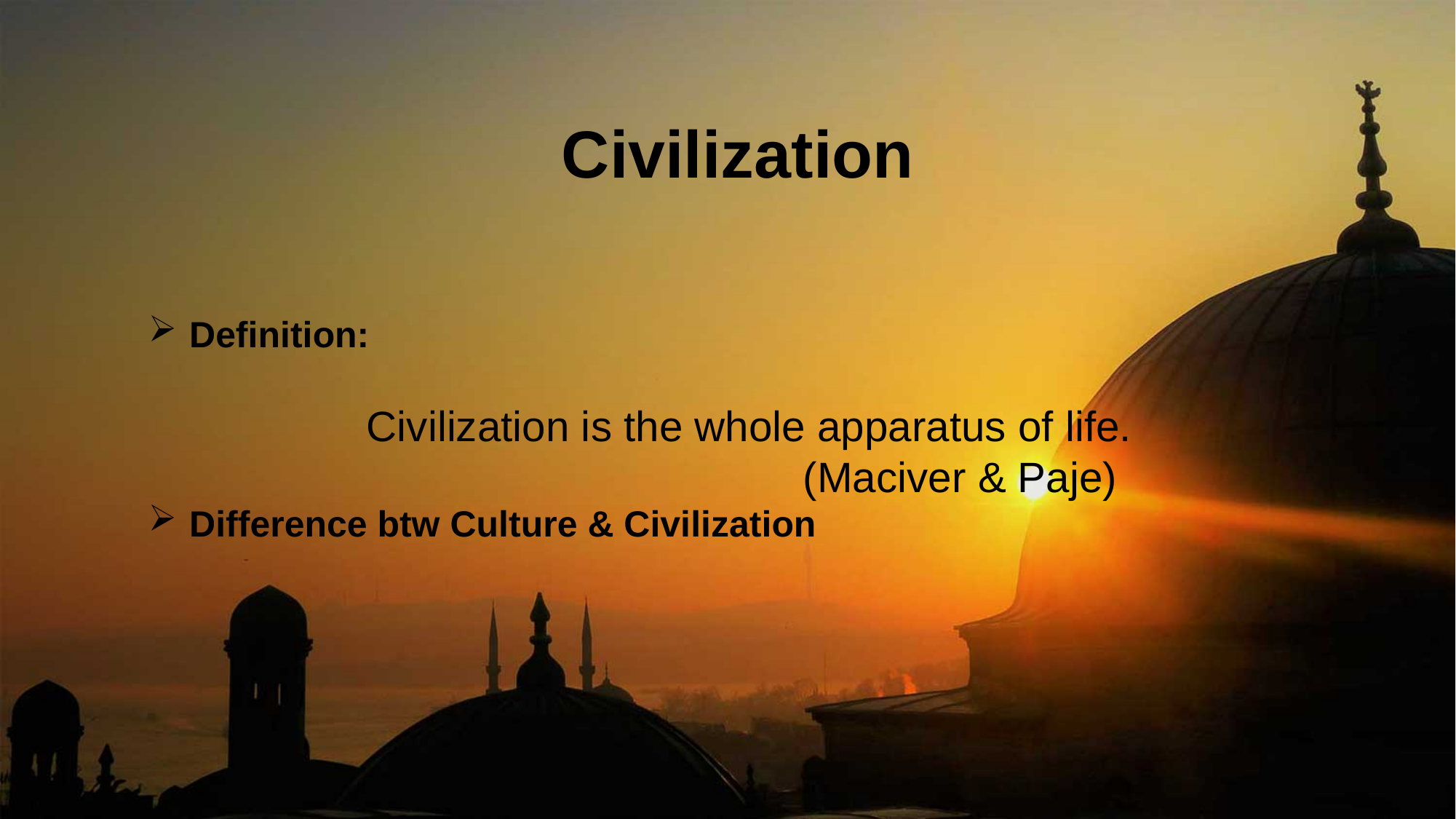

Civilization

Definition:

		Civilization is the whole apparatus of life.
						(Maciver & Paje)
Difference btw Culture & Civilization